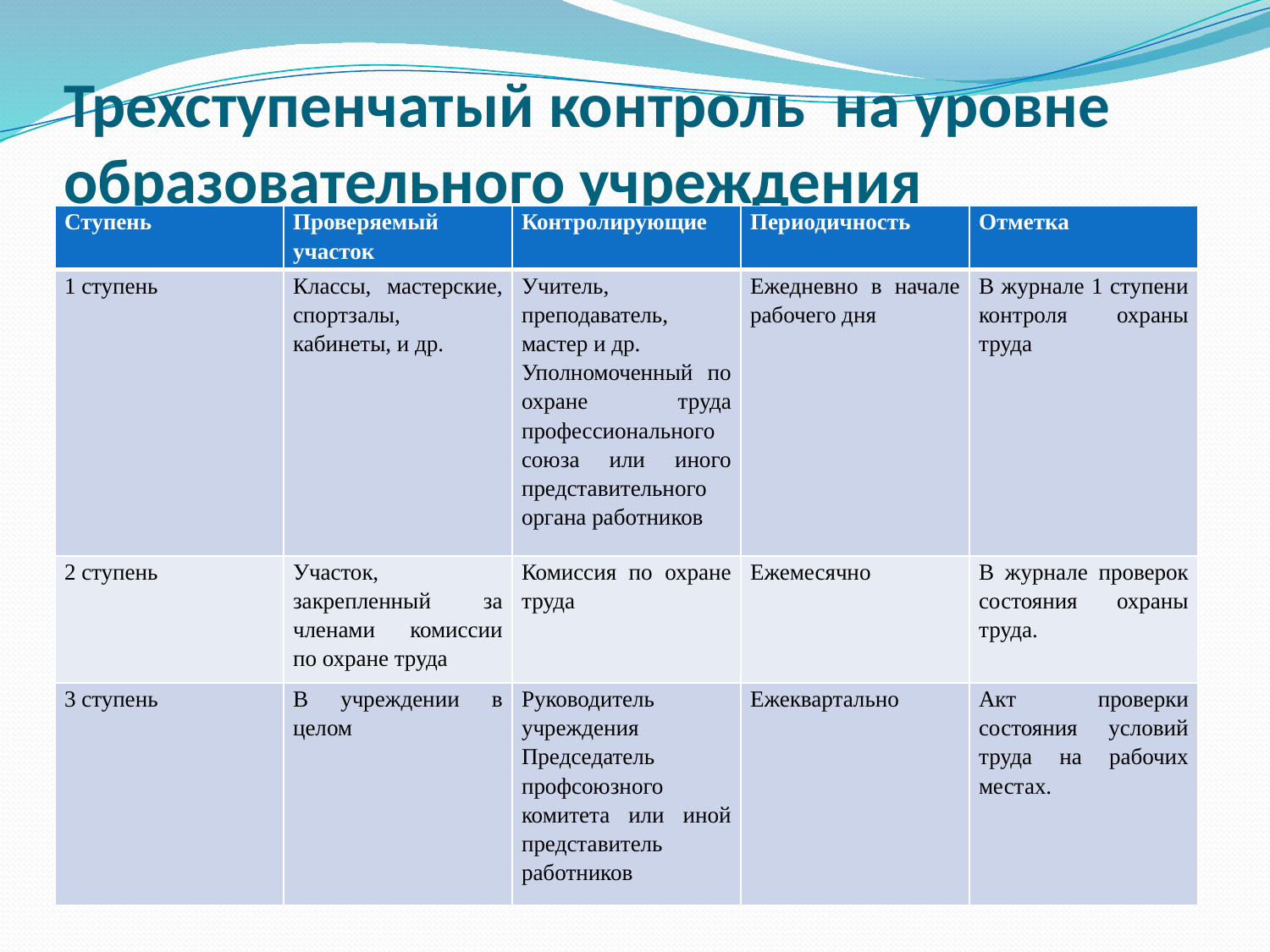

# Трехступенчатый контроль  на уровне образовательного учреждения
| Ступень | Проверяемый участок | Контролирующие | Периодичность | Отметка |
| --- | --- | --- | --- | --- |
| 1 ступень | Классы, мастерские, спортзалы, кабинеты, и др. | Учитель, преподаватель, мастер и др. Уполномоченный по охране труда профессионального союза или иного представительного органа работников | Ежедневно в начале рабочего дня | В журнале 1 ступени контроля охраны труда |
| 2 ступень | Участок, закрепленный за членами комиссии по охране труда | Комиссия по охране труда | Ежемесячно | В журнале проверок состояния охраны труда. |
| 3 ступень | В учреждении в целом | Руководитель учреждения Председатель профсоюзного комитета или иной представитель работников | Ежеквартально | Акт проверки состояния условий труда на рабочих местах. |